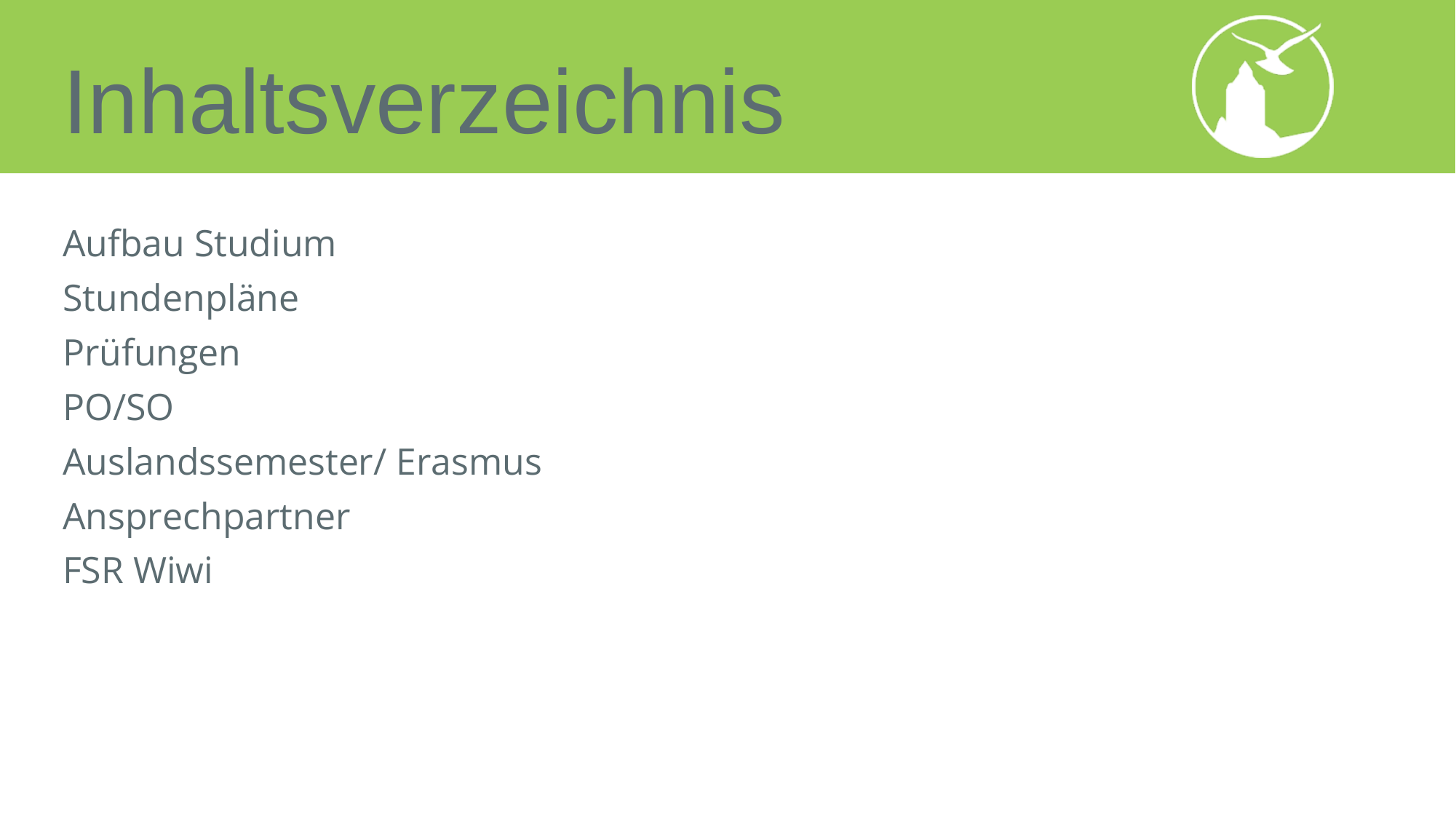

# Inhaltsverzeichnis
Aufbau Studium
Stundenpläne
Prüfungen
PO/SO
Auslandssemester/ Erasmus
Ansprechpartner
FSR Wiwi